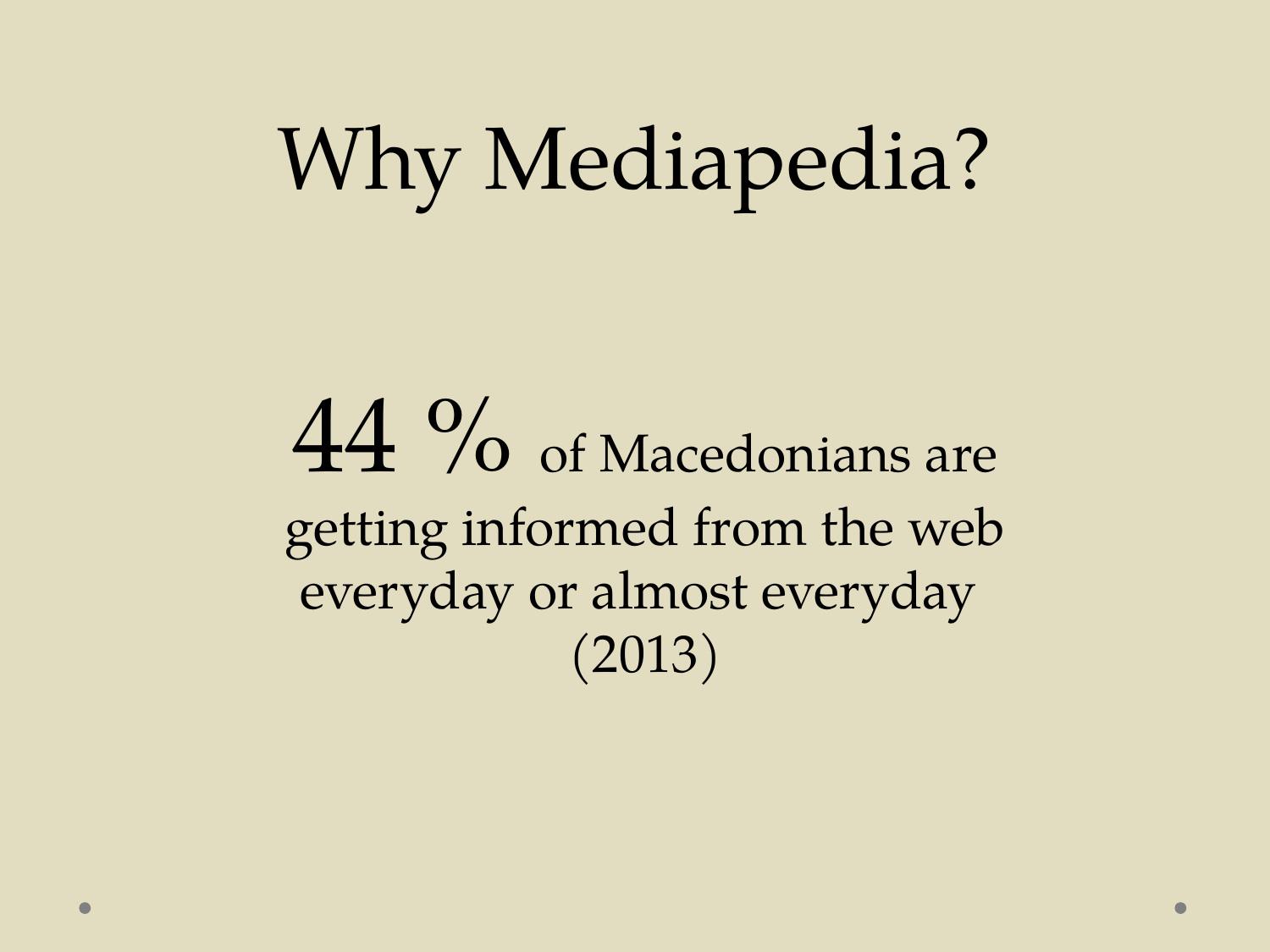

Why Mediapedia?
44 % of Macedonians are getting informed from the web everyday or almost everyday
(2013)